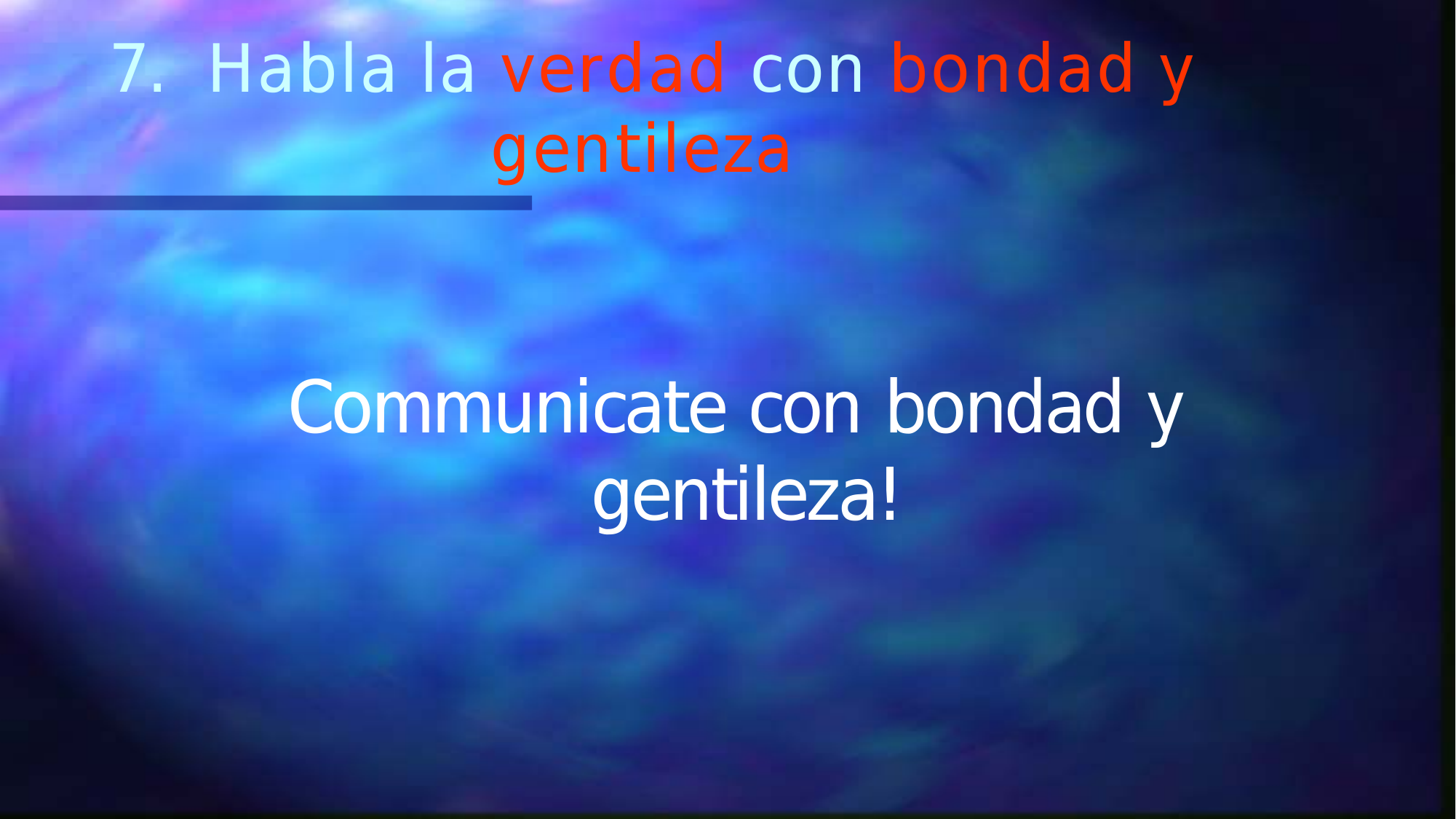

# 7.  Habla la verdad con bondad y gentileza
Communicate con bondad y gentileza!